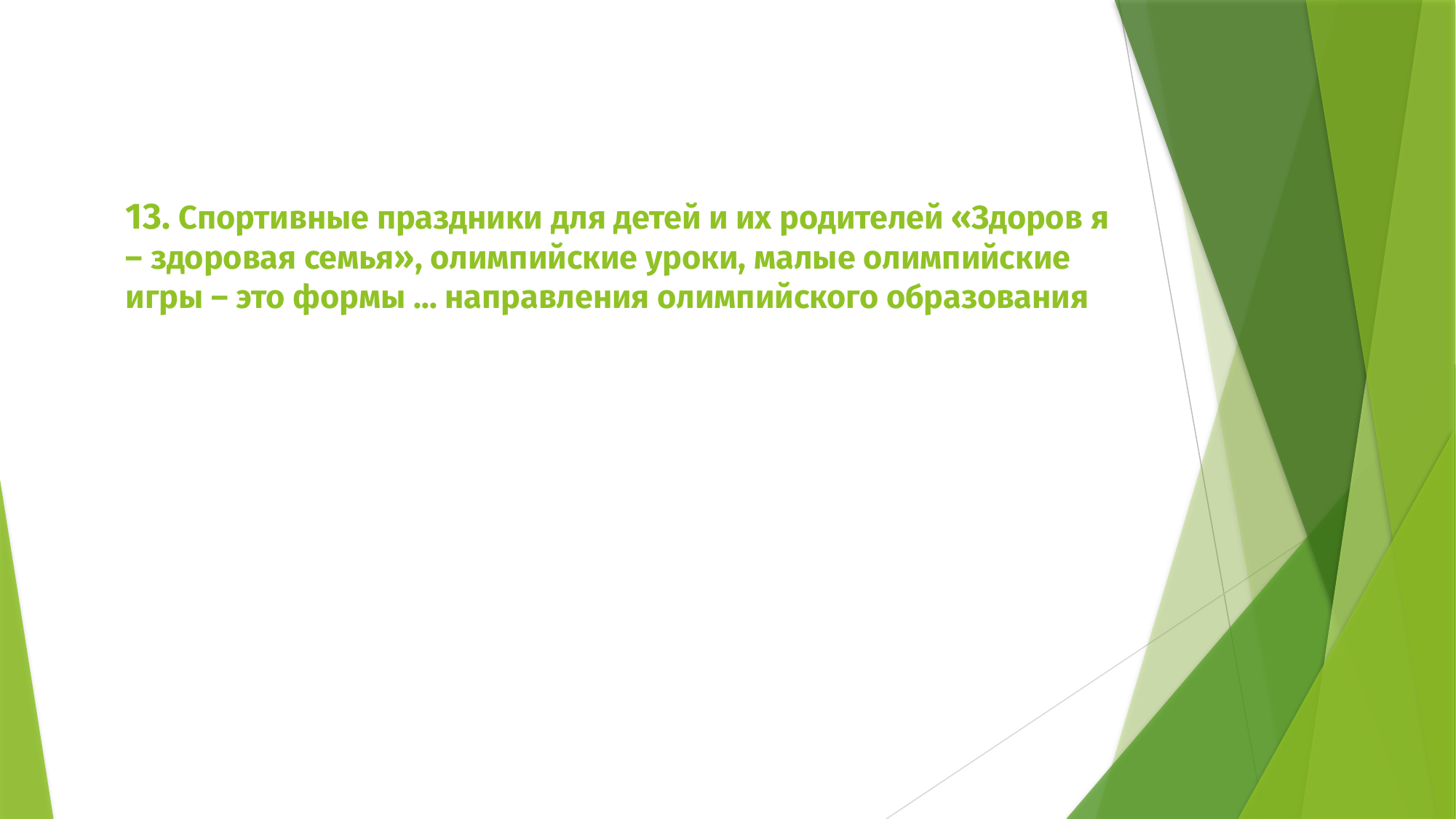

# 13. Спортивные праздники для детей и их родителей «Здоров я – здоровая семья», олимпийские уроки, малые олимпийские игры – это формы … направления олимпийского образования